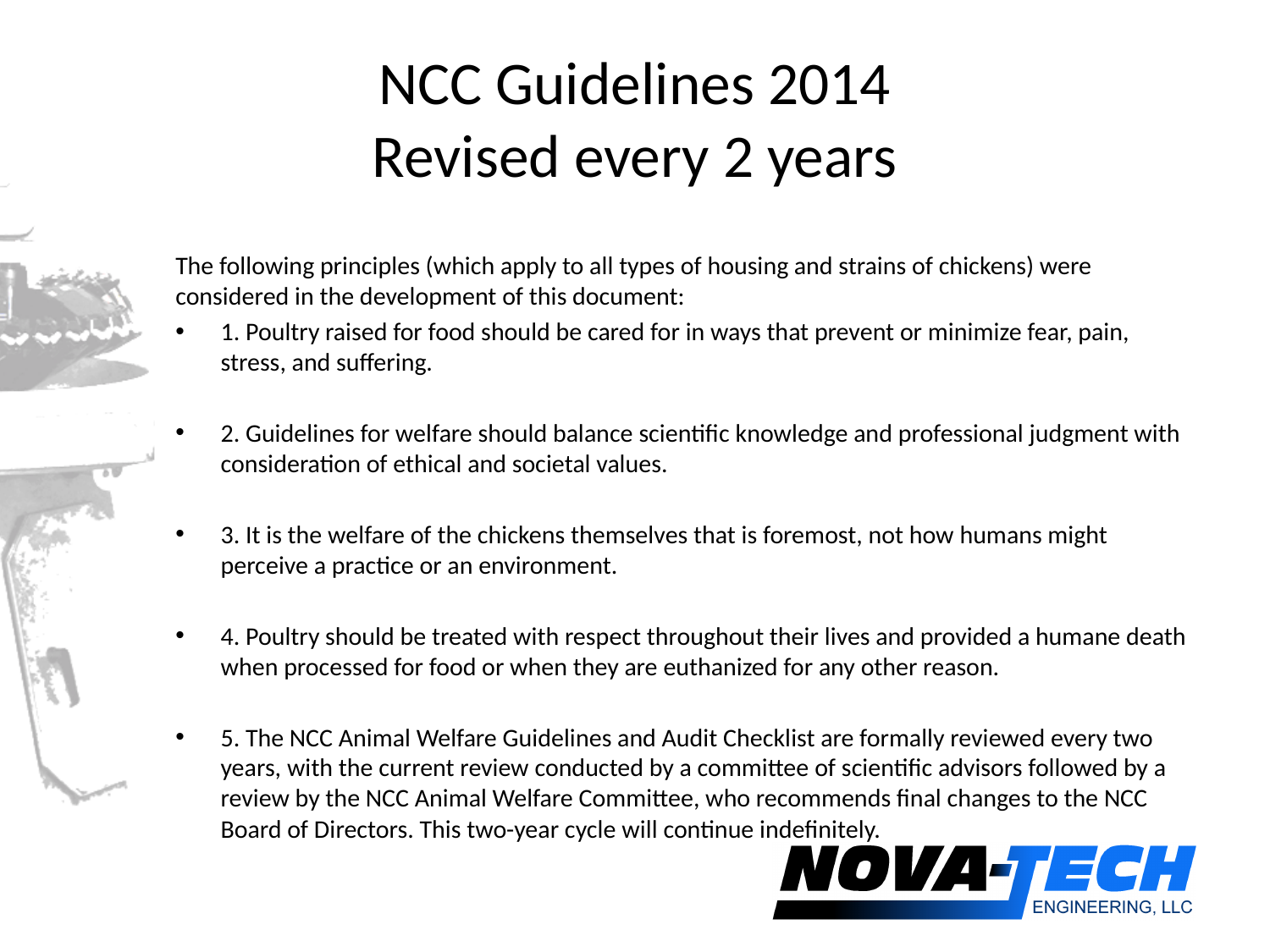

# NCC Guidelines 2014 Revised every 2 years
The following principles (which apply to all types of housing and strains of chickens) were considered in the development of this document:
1. Poultry raised for food should be cared for in ways that prevent or minimize fear, pain, stress, and suffering.

2. Guidelines for welfare should balance scientific knowledge and professional judgment with consideration of ethical and societal values.

3. It is the welfare of the chickens themselves that is foremost, not how humans might perceive a practice or an environment.

4. Poultry should be treated with respect throughout their lives and provided a humane death when processed for food or when they are euthanized for any other reason.

5. The NCC Animal Welfare Guidelines and Audit Checklist are formally reviewed every two years, with the current review conducted by a committee of scientific advisors followed by a review by the NCC Animal Welfare Committee, who recommends final changes to the NCC Board of Directors. This two-year cycle will continue indefinitely.